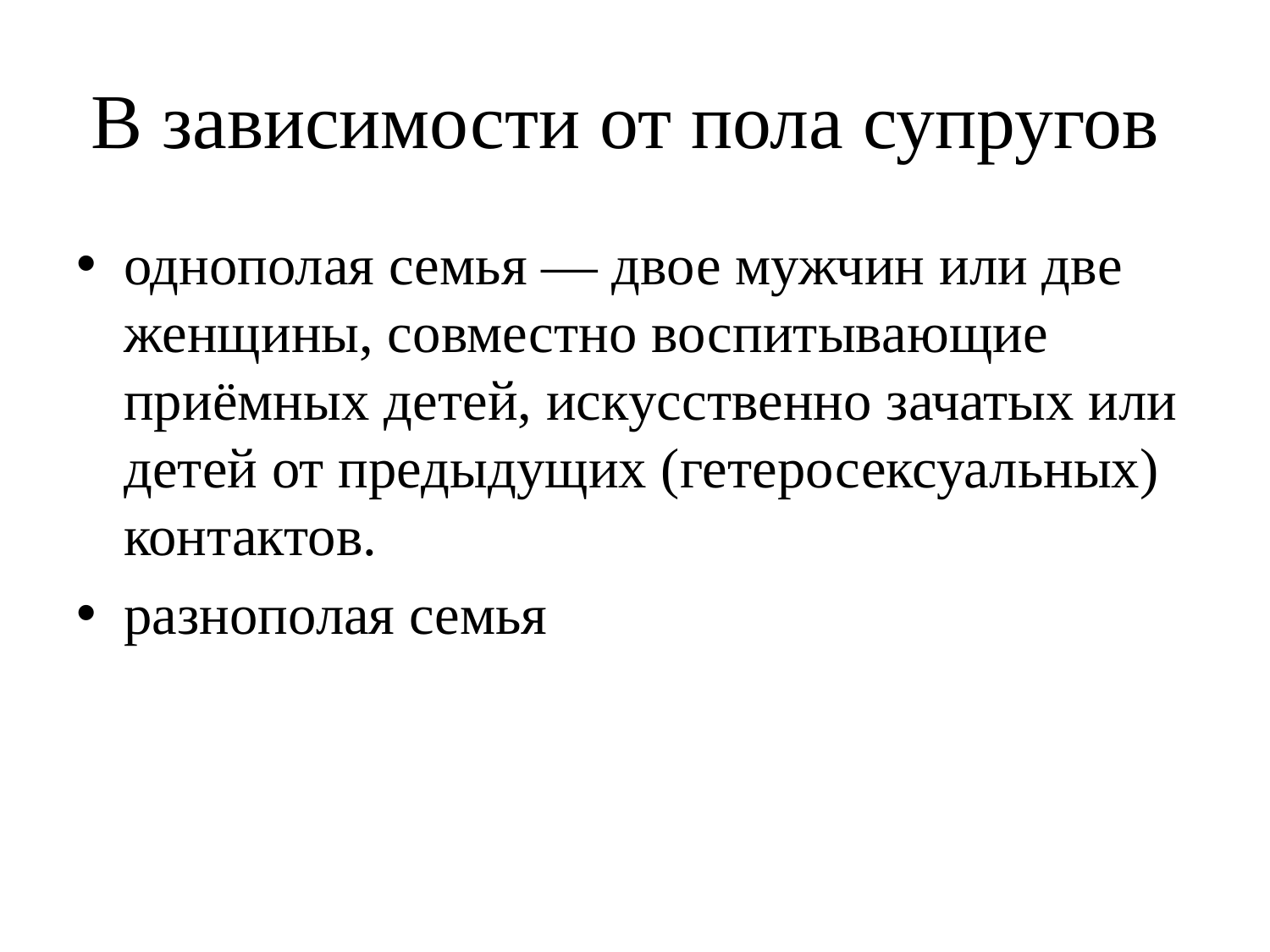

# В зависимости от пола супругов
однополая семья — двое мужчин или две женщины, совместно воспитывающие приёмных детей, искусственно зачатых или детей от предыдущих (гетеросексуальных) контактов.
разнополая семья